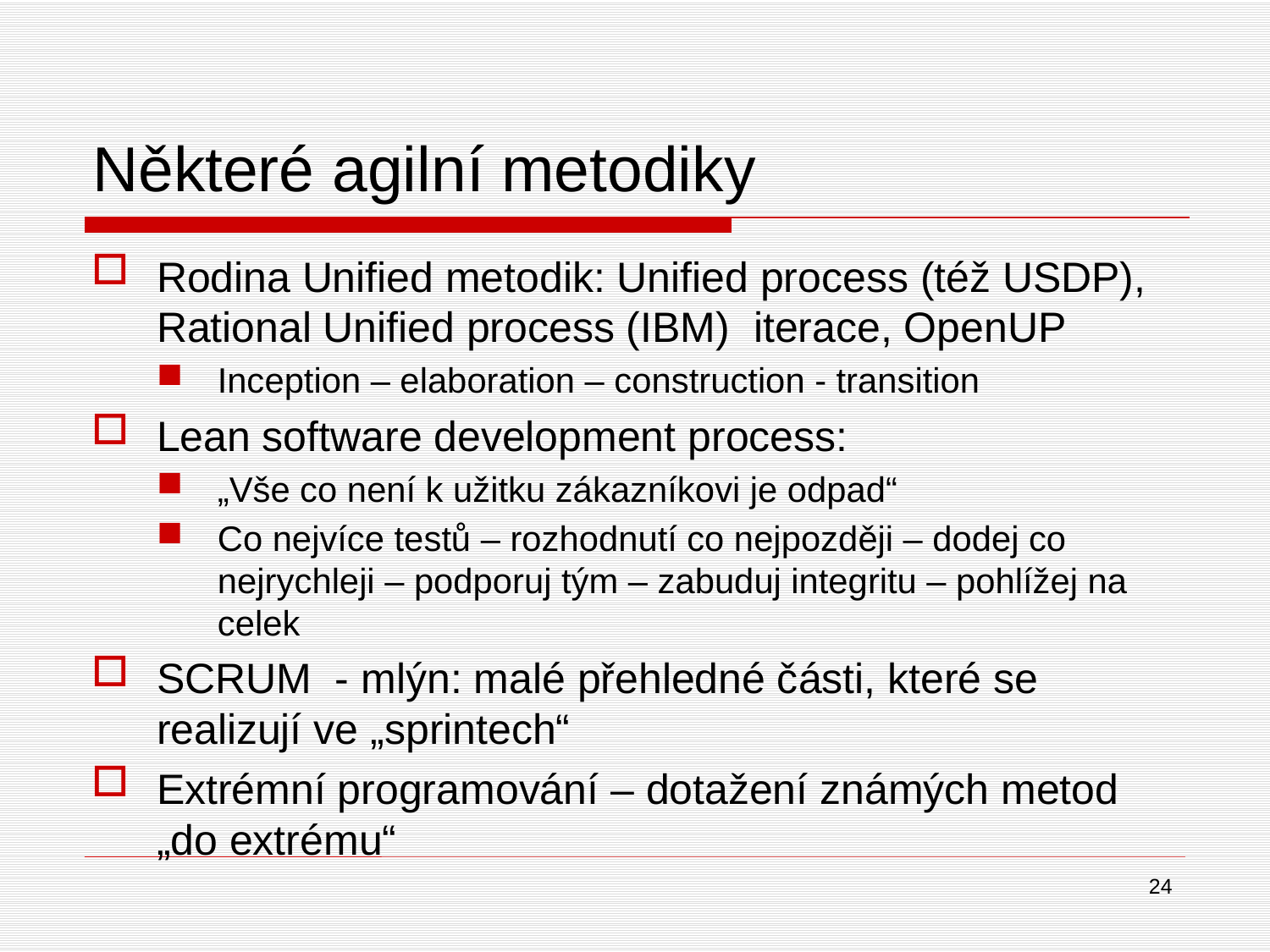

# Některé agilní metodiky
Rodina Unified metodik: Unified process (též USDP), Rational Unified process (IBM)  iterace, OpenUP
Inception – elaboration – construction - transition
Lean software development process:
„Vše co není k užitku zákazníkovi je odpad“
Co nejvíce testů – rozhodnutí co nejpozději – dodej co nejrychleji – podporuj tým – zabuduj integritu – pohlížej na celek
SCRUM  - mlýn: malé přehledné části, které se realizují ve „sprintech“
Extrémní programování – dotažení známých metod „do extrému“
24